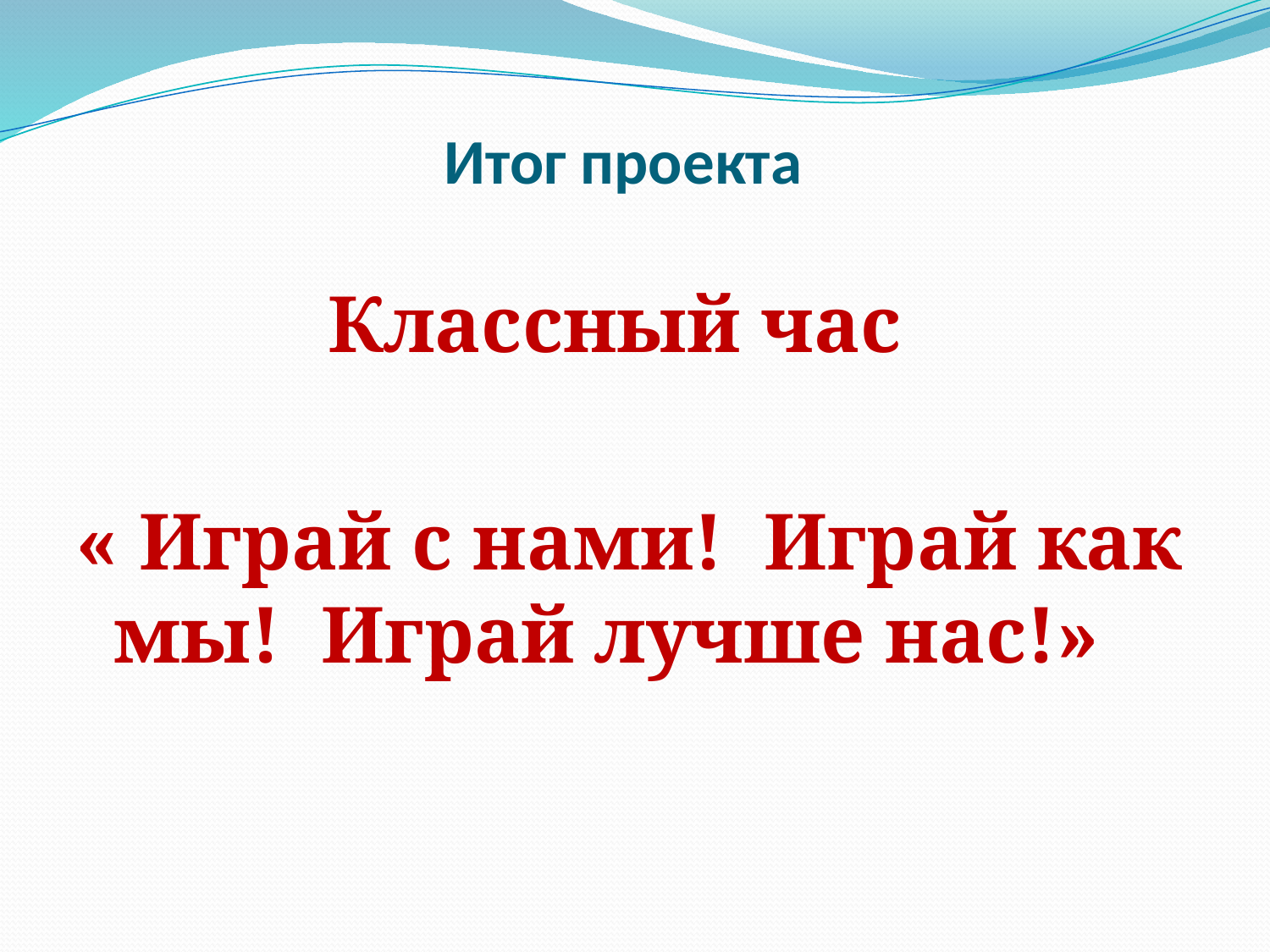

# Итог проекта
Классный час

« Играй с нами!  Играй как мы!  Играй лучше нас!»